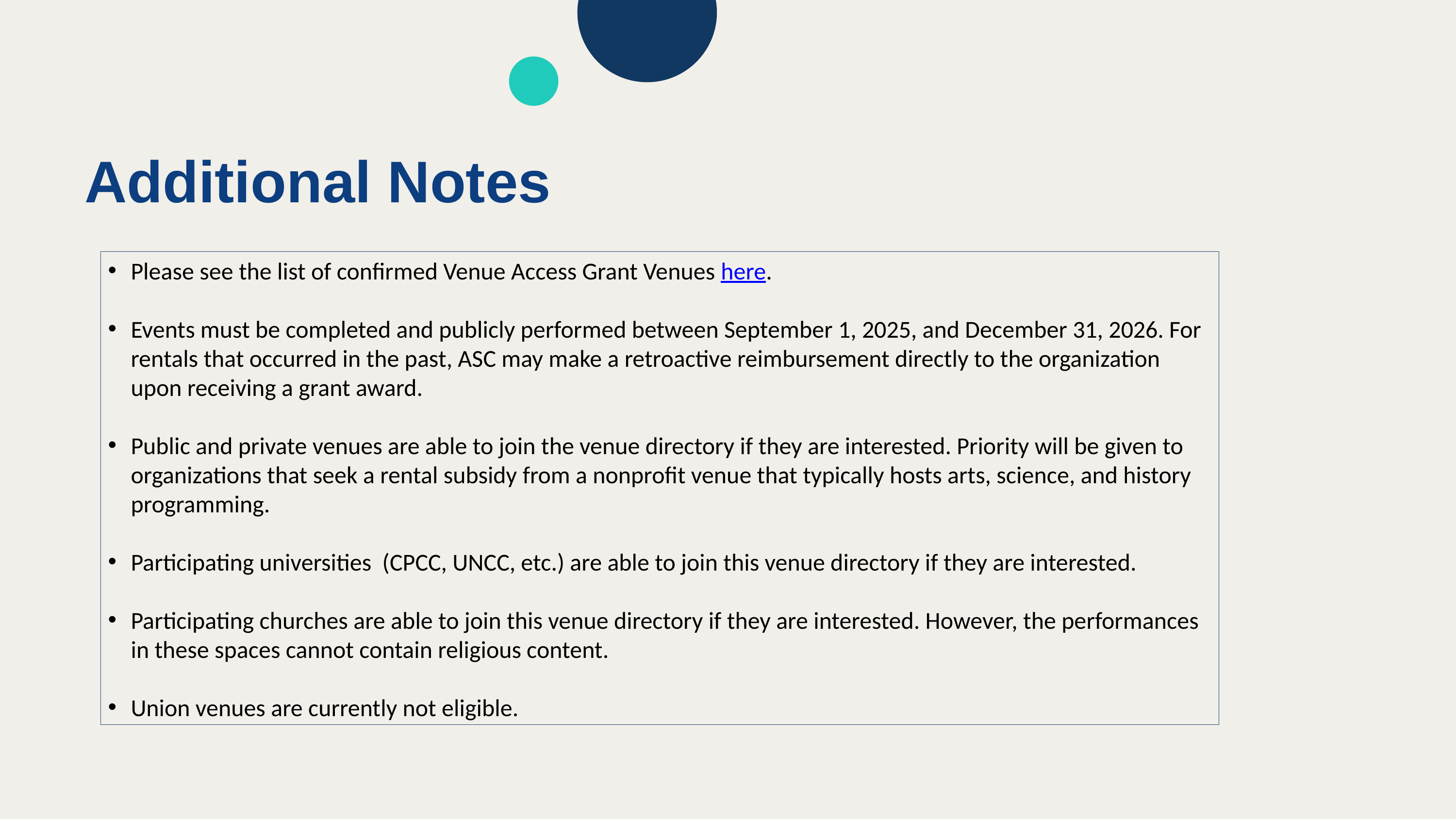

Additional Notes
Please see the list of confirmed Venue Access Grant Venues here.

Events must be completed and publicly performed between September 1, 2025, and December 31, 2026. For rentals that occurred in the past, ASC may make a retroactive reimbursement directly to the organization upon receiving a grant award.

Public and private venues are able to join the venue directory if they are interested. Priority will be given to organizations that seek a rental subsidy from a nonprofit venue that typically hosts arts, science, and history programming.

Participating universities  (CPCC, UNCC, etc.) are able to join this venue directory if they are interested.

Participating churches are able to join this venue directory if they are interested. However, the performances in these spaces cannot contain religious content.

Union venues are currently not eligible.